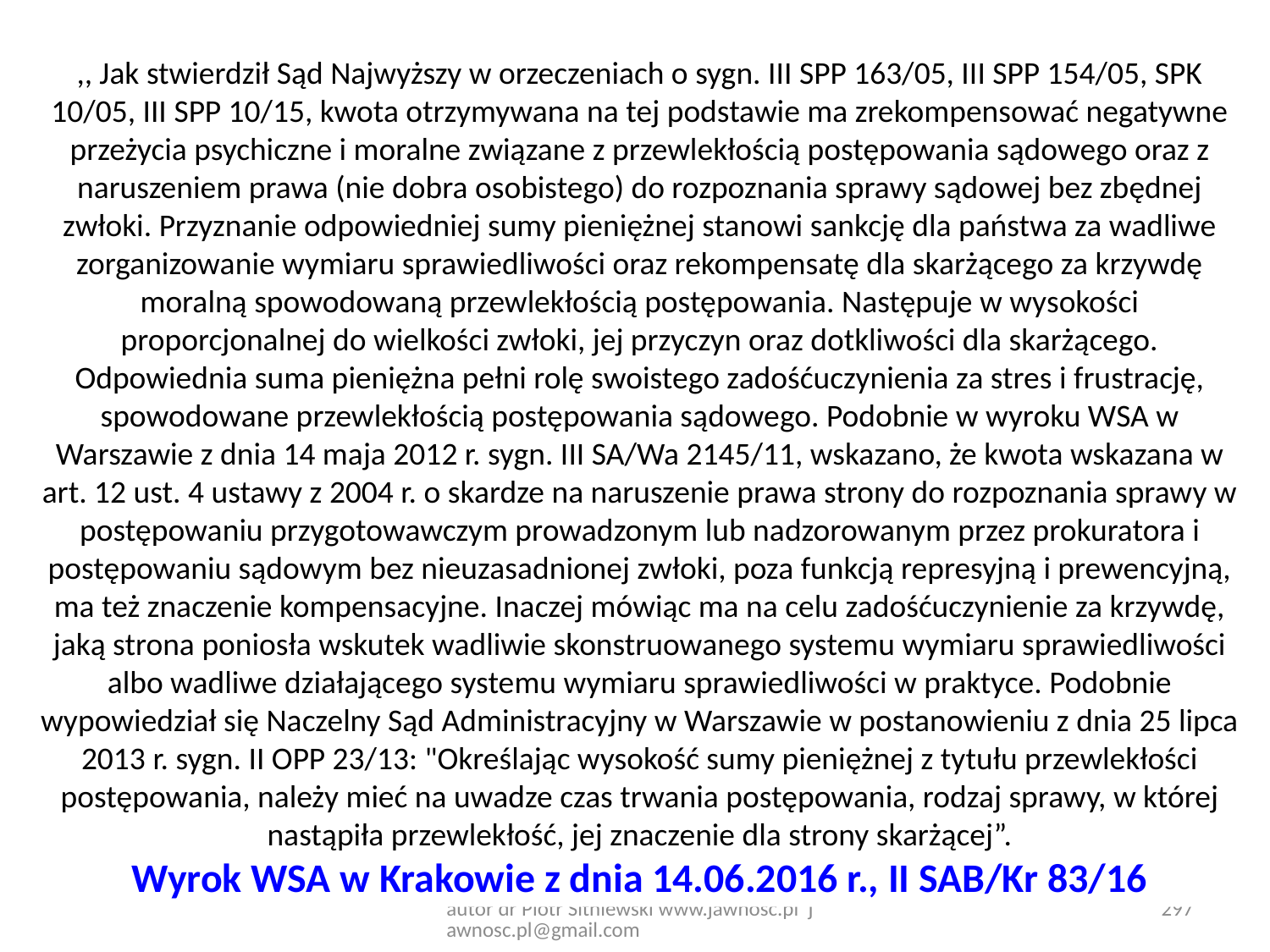

,, Jak stwierdził Sąd Najwyższy w orzeczeniach o sygn. III SPP 163/05, III SPP 154/05, SPK 10/05, III SPP 10/15, kwota otrzymywana na tej podstawie ma zrekompensować negatywne przeżycia psychiczne i moralne związane z przewlekłością postępowania sądowego oraz z naruszeniem prawa (nie dobra osobistego) do rozpoznania sprawy sądowej bez zbędnej zwłoki. Przyznanie odpowiedniej sumy pieniężnej stanowi sankcję dla państwa za wadliwe zorganizowanie wymiaru sprawiedliwości oraz rekompensatę dla skarżącego za krzywdę moralną spowodowaną przewlekłością postępowania. Następuje w wysokości proporcjonalnej do wielkości zwłoki, jej przyczyn oraz dotkliwości dla skarżącego. Odpowiednia suma pieniężna pełni rolę swoistego zadośćuczynienia za stres i frustrację, spowodowane przewlekłością postępowania sądowego. Podobnie w wyroku WSA w Warszawie z dnia 14 maja 2012 r. sygn. III SA/Wa 2145/11, wskazano, że kwota wskazana w art. 12 ust. 4 ustawy z 2004 r. o skardze na naruszenie prawa strony do rozpoznania sprawy w postępowaniu przygotowawczym prowadzonym lub nadzorowanym przez prokuratora i postępowaniu sądowym bez nieuzasadnionej zwłoki, poza funkcją represyjną i prewencyjną, ma też znaczenie kompensacyjne. Inaczej mówiąc ma na celu zadośćuczynienie za krzywdę, jaką strona poniosła wskutek wadliwie skonstruowanego systemu wymiaru sprawiedliwości albo wadliwe działającego systemu wymiaru sprawiedliwości w praktyce. Podobnie wypowiedział się Naczelny Sąd Administracyjny w Warszawie w postanowieniu z dnia 25 lipca 2013 r. sygn. II OPP 23/13: "Określając wysokość sumy pieniężnej z tytułu przewlekłości postępowania, należy mieć na uwadze czas trwania postępowania, rodzaj sprawy, w której nastąpiła przewlekłość, jej znaczenie dla strony skarżącej”.
Wyrok WSA w Krakowie z dnia 14.06.2016 r., II SAB/Kr 83/16
autor dr Piotr Sitniewski www.jawnosc.pl  jawnosc.pl@gmail.com
297